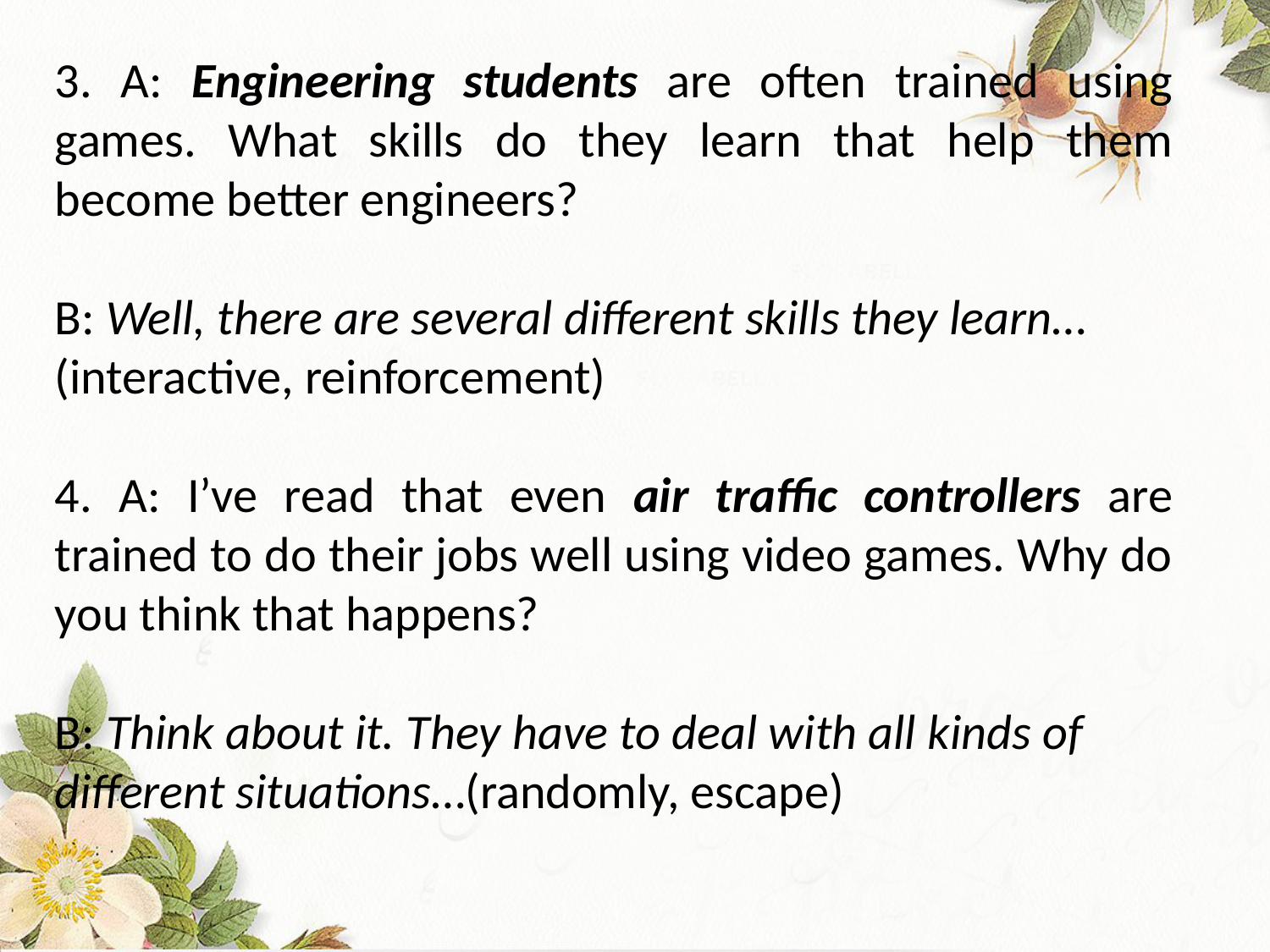

3. A: Engineering students are often trained using games. What skills do they learn that help them become better engineers?

B: Well, there are several different skills they learn… (interactive, reinforcement)

4. A: I’ve read that even air traffic controllers are trained to do their jobs well using video games. Why do you think that happens?

B: Think about it. They have to deal with all kinds of different situations…(randomly, escape)